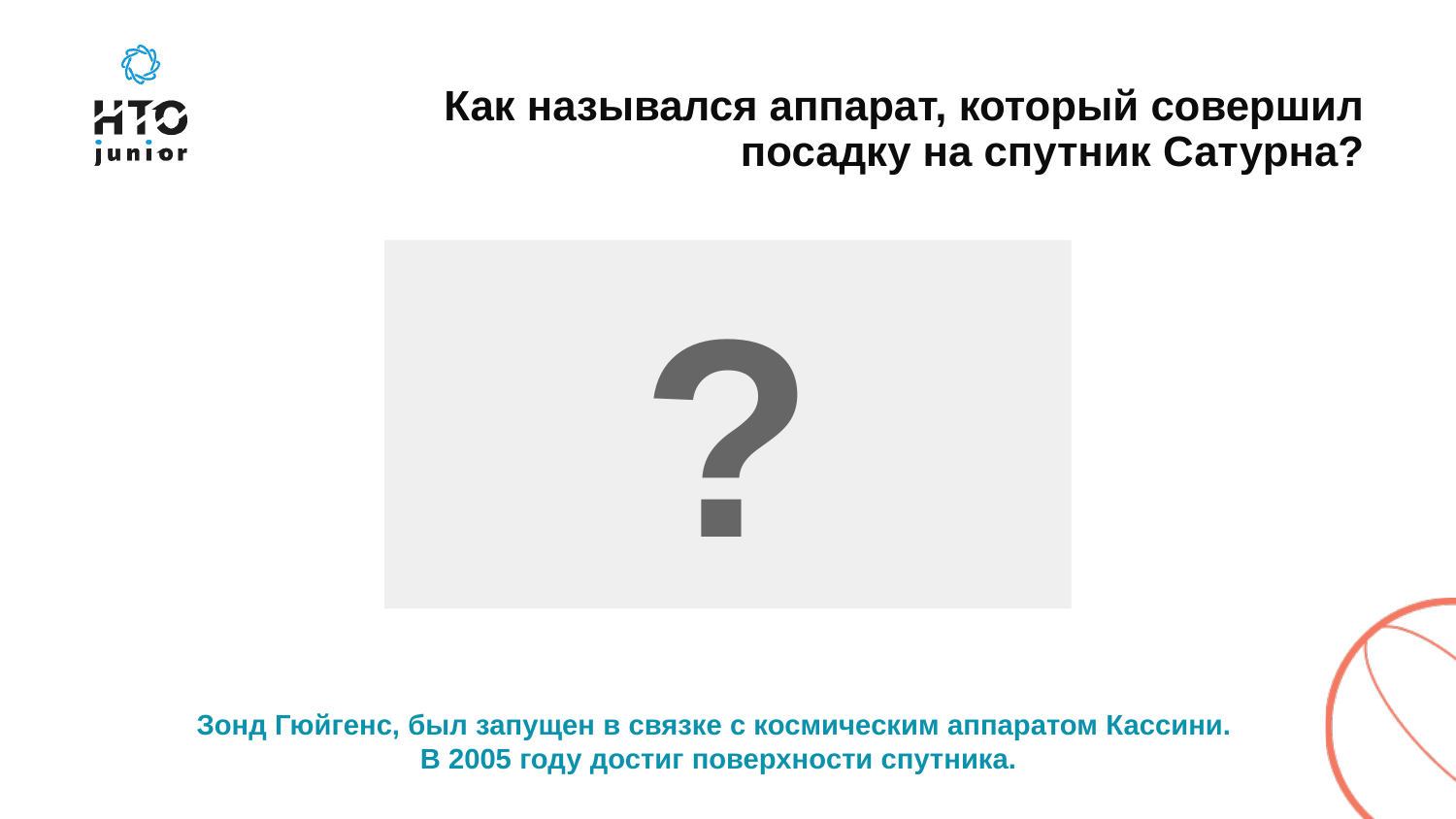

# Как назывался аппарат, который совершил посадку на спутник Сатурна?
?
Зонд Гюйгенс, был запущен в связке с космическим аппаратом Кассини.
В 2005 году достиг поверхности спутника.